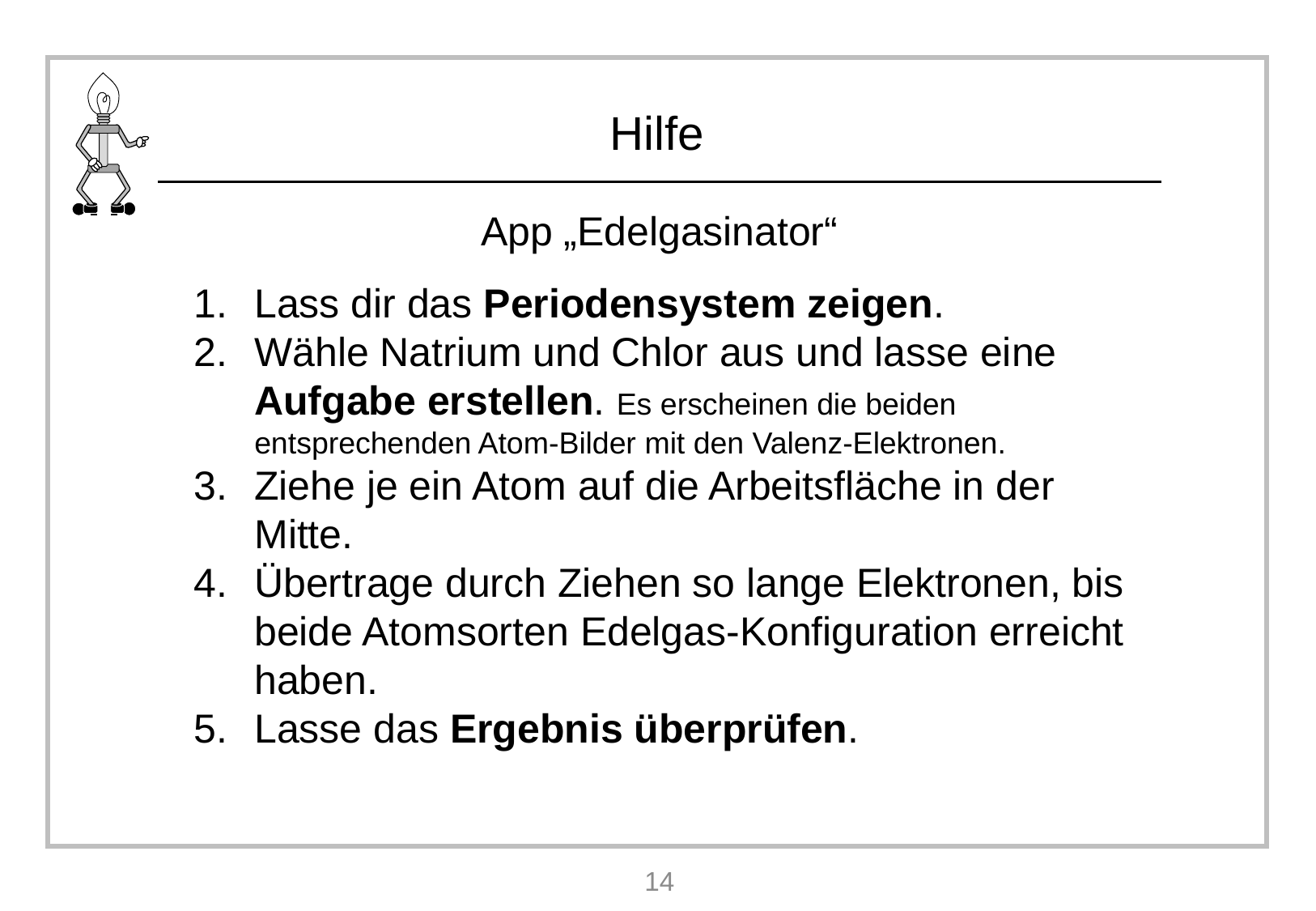

App „Edelgasinator“

Lass dir das Periodensystem zeigen.
Wähle Natrium und Chlor aus und lasse eine Aufgabe erstellen. Es erscheinen die beiden entsprechenden Atom-Bilder mit den Valenz-Elektronen.
Ziehe je ein Atom auf die Arbeitsfläche in der Mitte.
Übertrage durch Ziehen so lange Elektronen, bis beide Atomsorten Edelgas-Konfiguration erreicht haben.
Lasse das Ergebnis überprüfen.
14